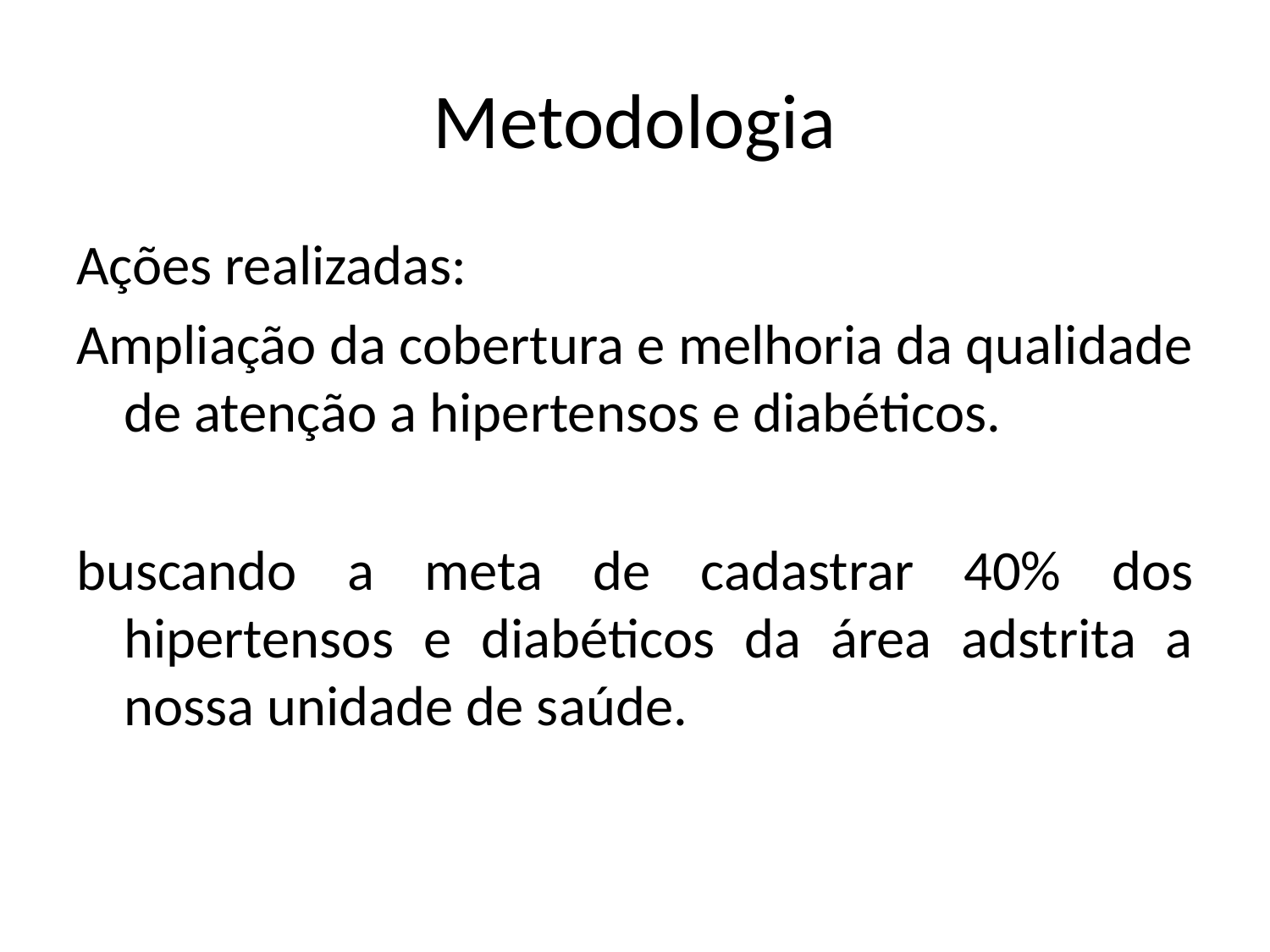

# Metodologia
Ações realizadas:
Ampliação da cobertura e melhoria da qualidade de atenção a hipertensos e diabéticos.

buscando a meta de cadastrar 40% dos hipertensos e diabéticos da área adstrita a nossa unidade de saúde.